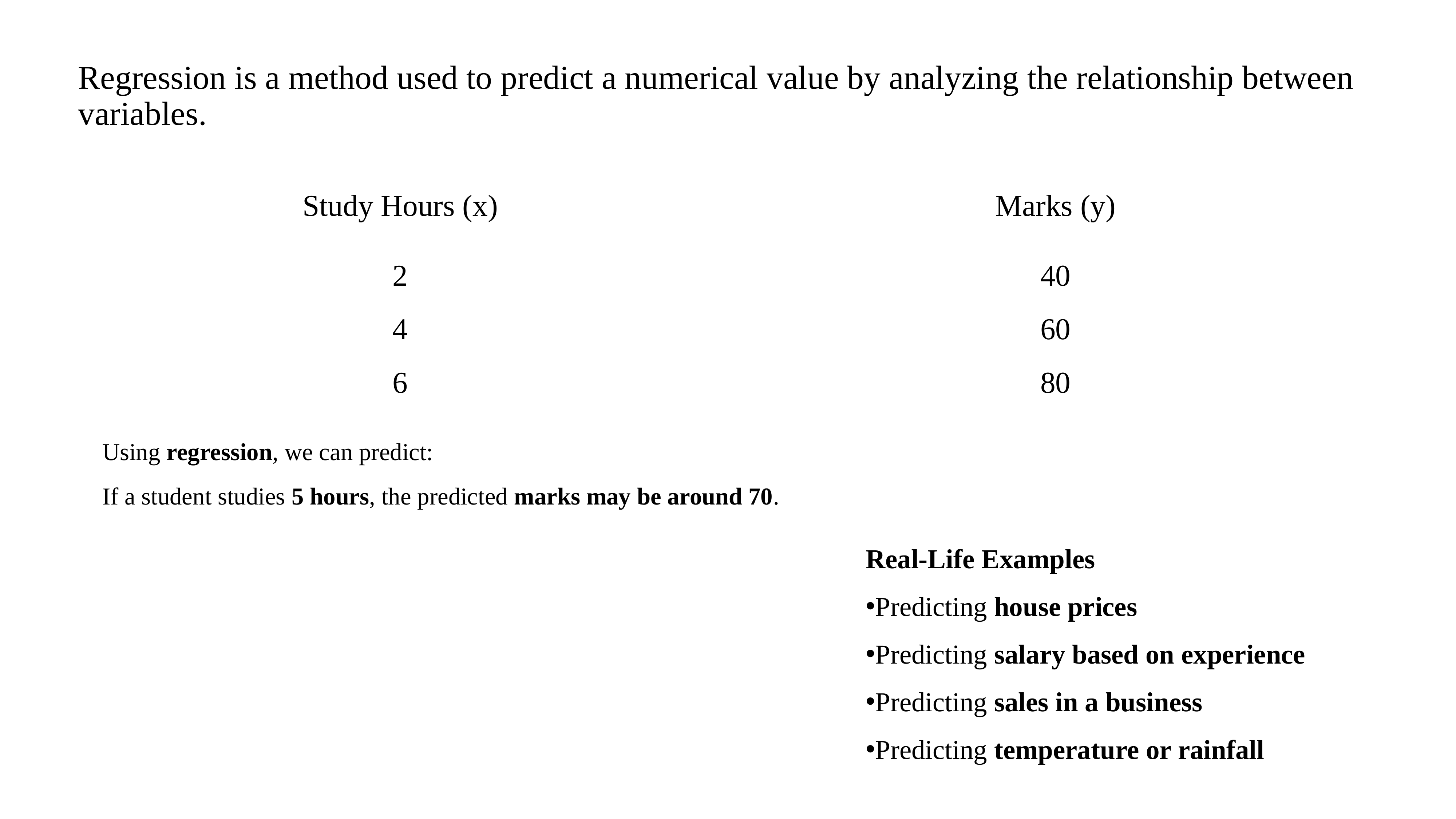

Regression is a method used to predict a numerical value by analyzing the relationship between variables.
| Study Hours (x) | Marks (y) |
| --- | --- |
| 2 | 40 |
| 4 | 60 |
| 6 | 80 |
Using regression, we can predict:
If a student studies 5 hours, the predicted marks may be around 70.
Real-Life Examples
Predicting house prices
Predicting salary based on experience
Predicting sales in a business
Predicting temperature or rainfall